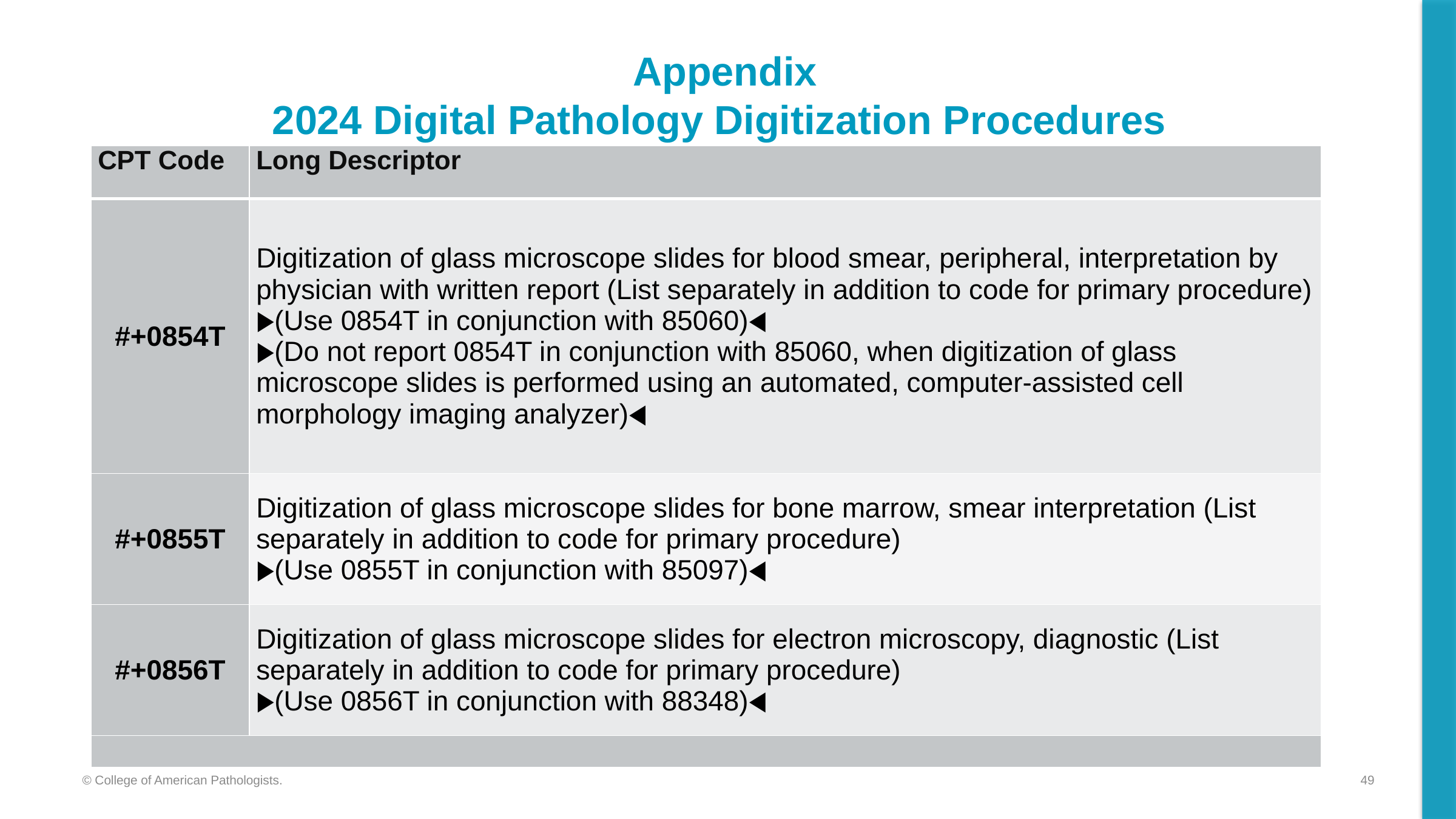

# Appendix 2024 Digital Pathology Digitization Procedures
| CPT Code | Long Descriptor |
| --- | --- |
| #+0854T | Digitization of glass microscope slides for blood smear, peripheral, interpretation by physician with written report (List separately in addition to code for primary procedure) ▶(Use 0854T in conjunction with 85060)◀ ▶(Do not report 0854T in conjunction with 85060, when digitization of glass microscope slides is performed using an automated, computer-assisted cell morphology imaging analyzer)◀ |
| #+0855T | Digitization of glass microscope slides for bone marrow, smear interpretation (List separately in addition to code for primary procedure) ▶(Use 0855T in conjunction with 85097)◀ |
| #+0856T | Digitization of glass microscope slides for electron microscopy, diagnostic (List separately in addition to code for primary procedure) ▶(Use 0856T in conjunction with 88348)◀ |
|  |  |

49